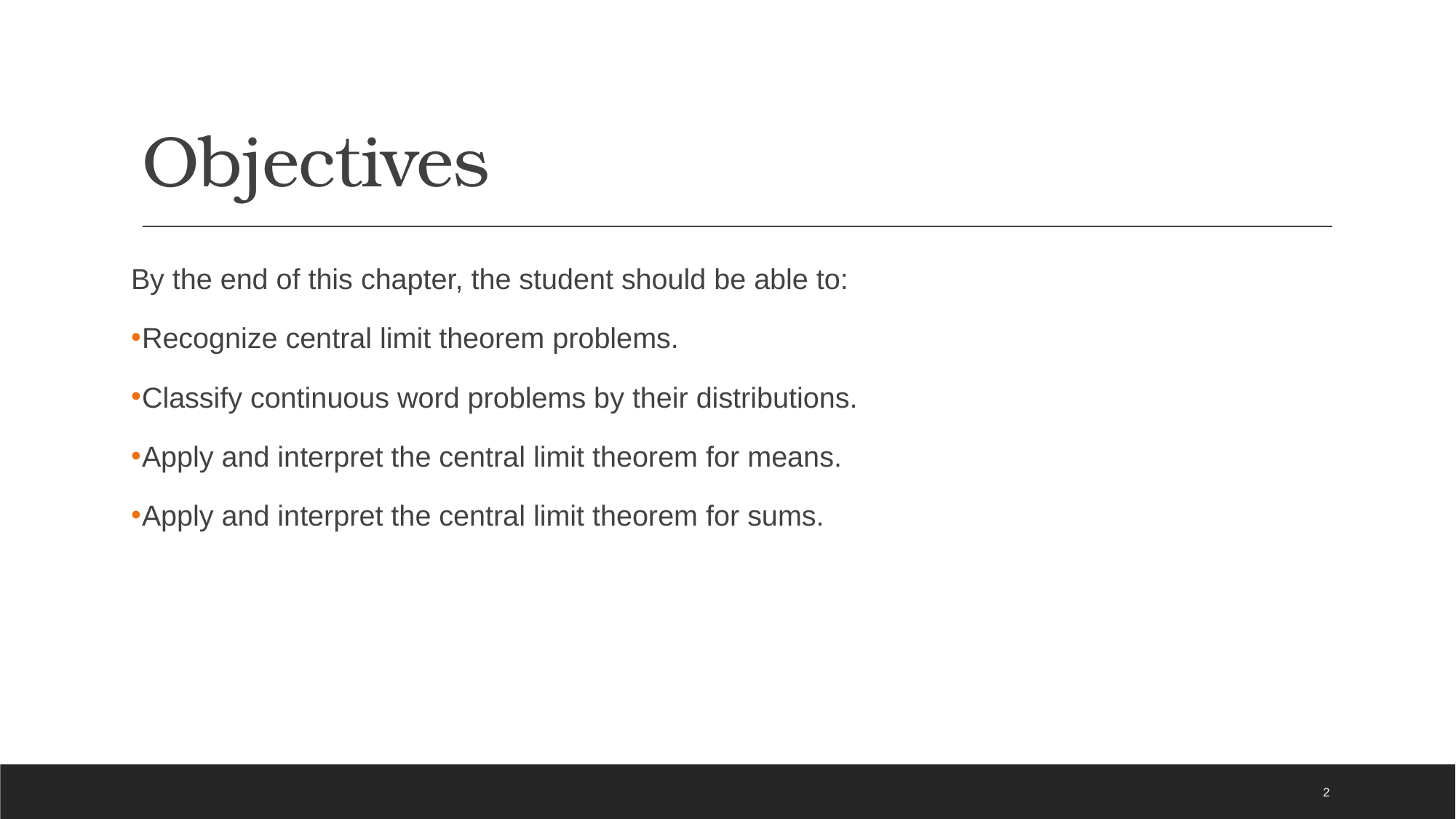

# Objectives
By the end of this chapter, the student should be able to:
Recognize central limit theorem problems.
Classify continuous word problems by their distributions.
Apply and interpret the central limit theorem for means.
Apply and interpret the central limit theorem for sums.
2